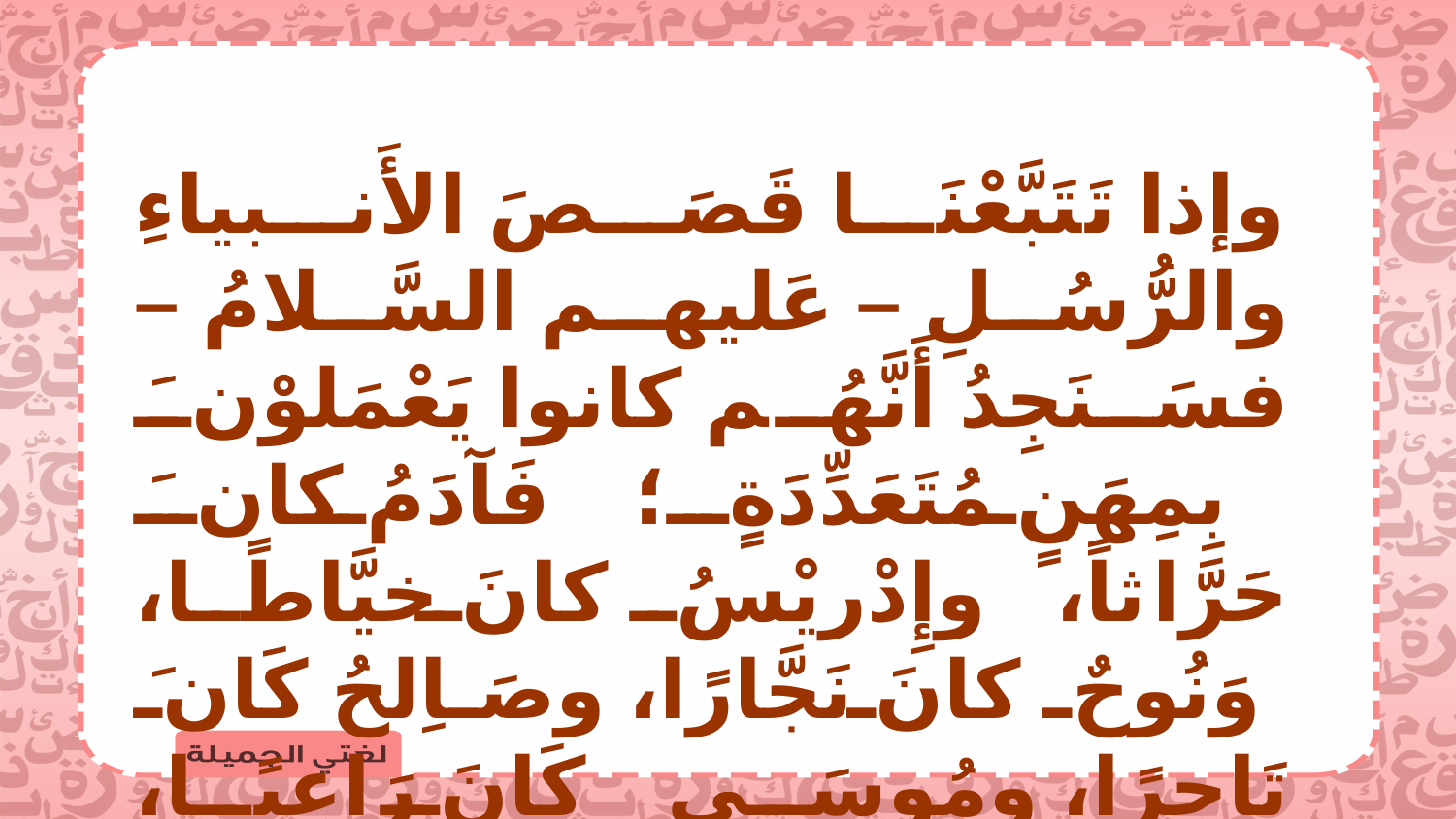

وإذا تَتَبَّعْنَا قَصَصَ الأَنبياءِ والرُّسُلِ – عَليهم السَّلامُ – فسَنَجِدُ أَنَّهُم كانوا يَعْمَلوْنَ بِمِهَنٍ مُتَعَدِّدَةٍ؛ فَآدَمُ كانَ حَرَّاثاً، وإِدْريْسُ كانَ خيَّاطًا، وَنُوحٌ كانَ نَجَّارًا، وصَاِلحُ كَانَ تَاجِرًا، ومُوسَى كَانَ رَاعِيًا، وَدَاودُ كانَ حَدَّاداً.